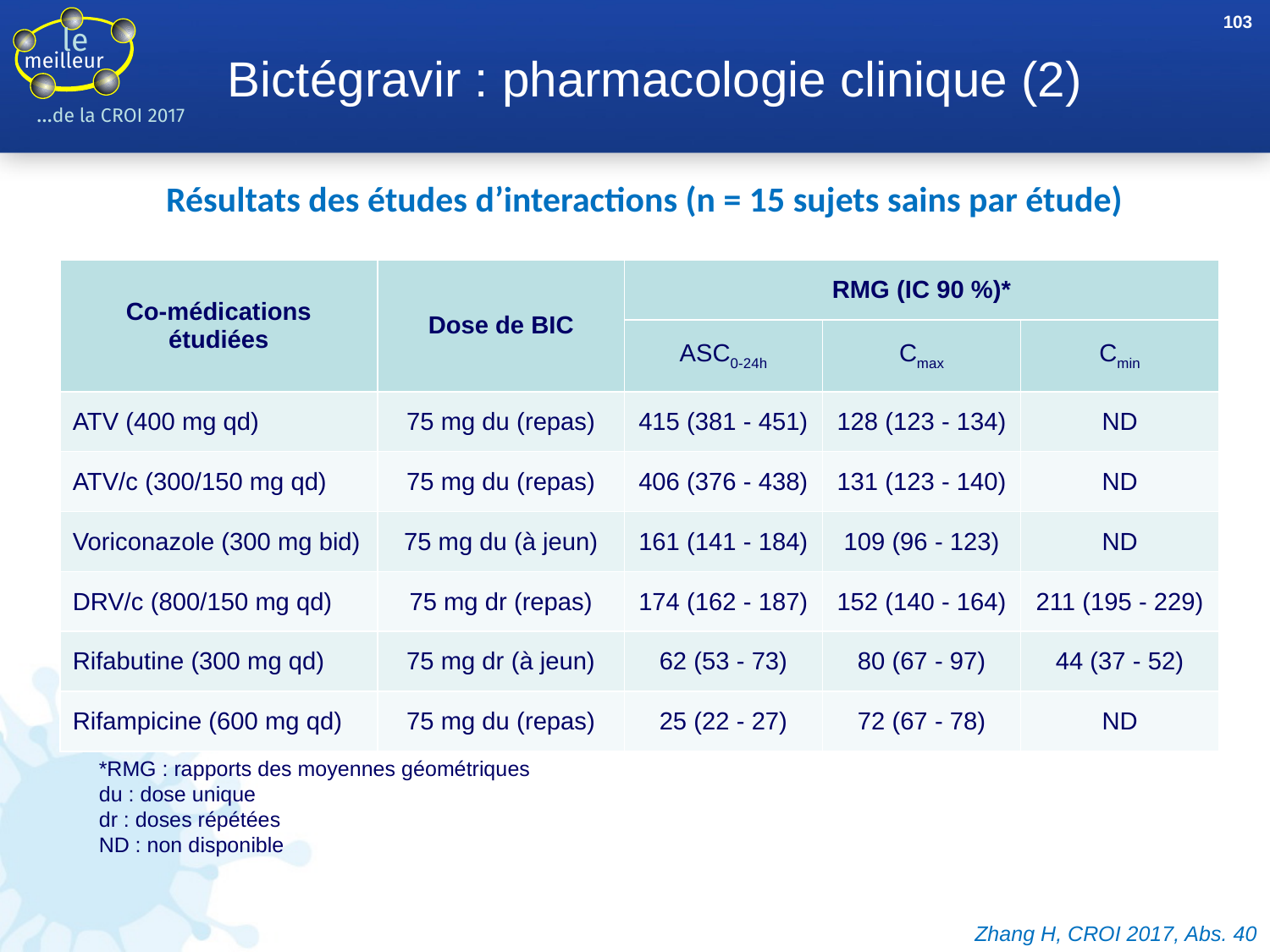

103
# Bictégravir : pharmacologie clinique (2)
Résultats des études d’interactions (n = 15 sujets sains par étude)
| Co-médications étudiées | Dose de BIC | RMG (IC 90 %)\* |  |  |
| --- | --- | --- | --- | --- |
|  |  | ASC0-24h | Cmax | Cmin |
| ATV (400 mg qd) | 75 mg du (repas) | 415 (381 - 451) | 128 (123 - 134) | ND |
| ATV/c (300/150 mg qd) | 75 mg du (repas) | 406 (376 - 438) | 131 (123 - 140) | ND |
| Voriconazole (300 mg bid) | 75 mg du (à jeun) | 161 (141 - 184) | 109 (96 - 123) | ND |
| DRV/c (800/150 mg qd) | 75 mg dr (repas) | 174 (162 - 187) | 152 (140 - 164) | 211 (195 - 229) |
| Rifabutine (300 mg qd) | 75 mg dr (à jeun) | 62 (53 - 73) | 80 (67 - 97) | 44 (37 - 52) |
| Rifampicine (600 mg qd) | 75 mg du (repas) | 25 (22 - 27) | 72 (67 - 78) | ND |

*RMG : rapports des moyennes géométriques
du : dose unique
dr : doses répétées
ND : non disponible
Zhang H, CROI 2017, Abs. 40